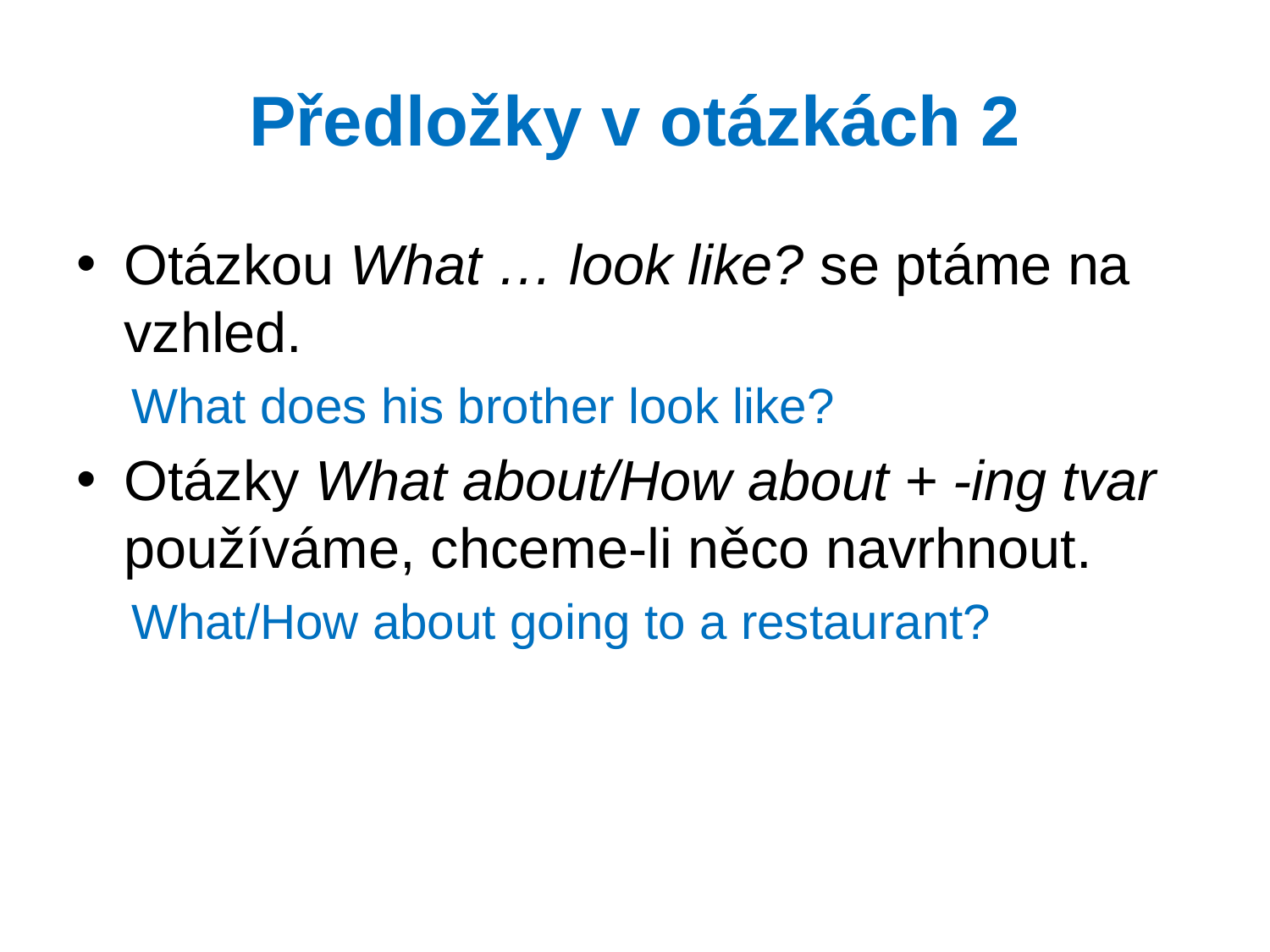

# Předložky v otázkách 2
Otázkou What … look like? se ptáme na vzhled.
    What does his brother look like?
Otázky What about/How about + -ing tvar používáme, chceme-li něco navrhnout.
    What/How about going to a restaurant?